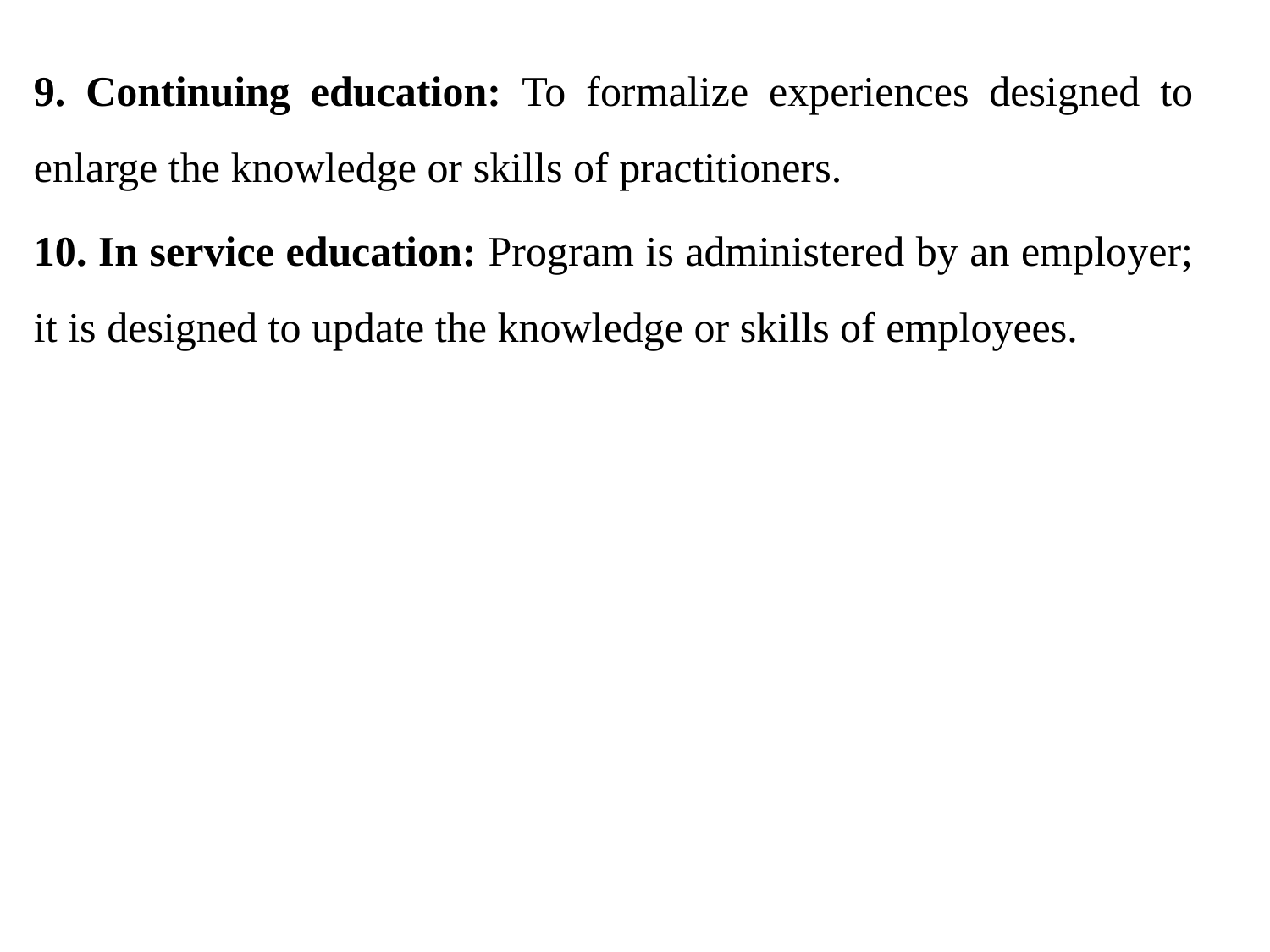

9. Continuing education: To formalize experiences designed to enlarge the knowledge or skills of practitioners.
10. In service education: Program is administered by an employer; it is designed to update the knowledge or skills of employees.